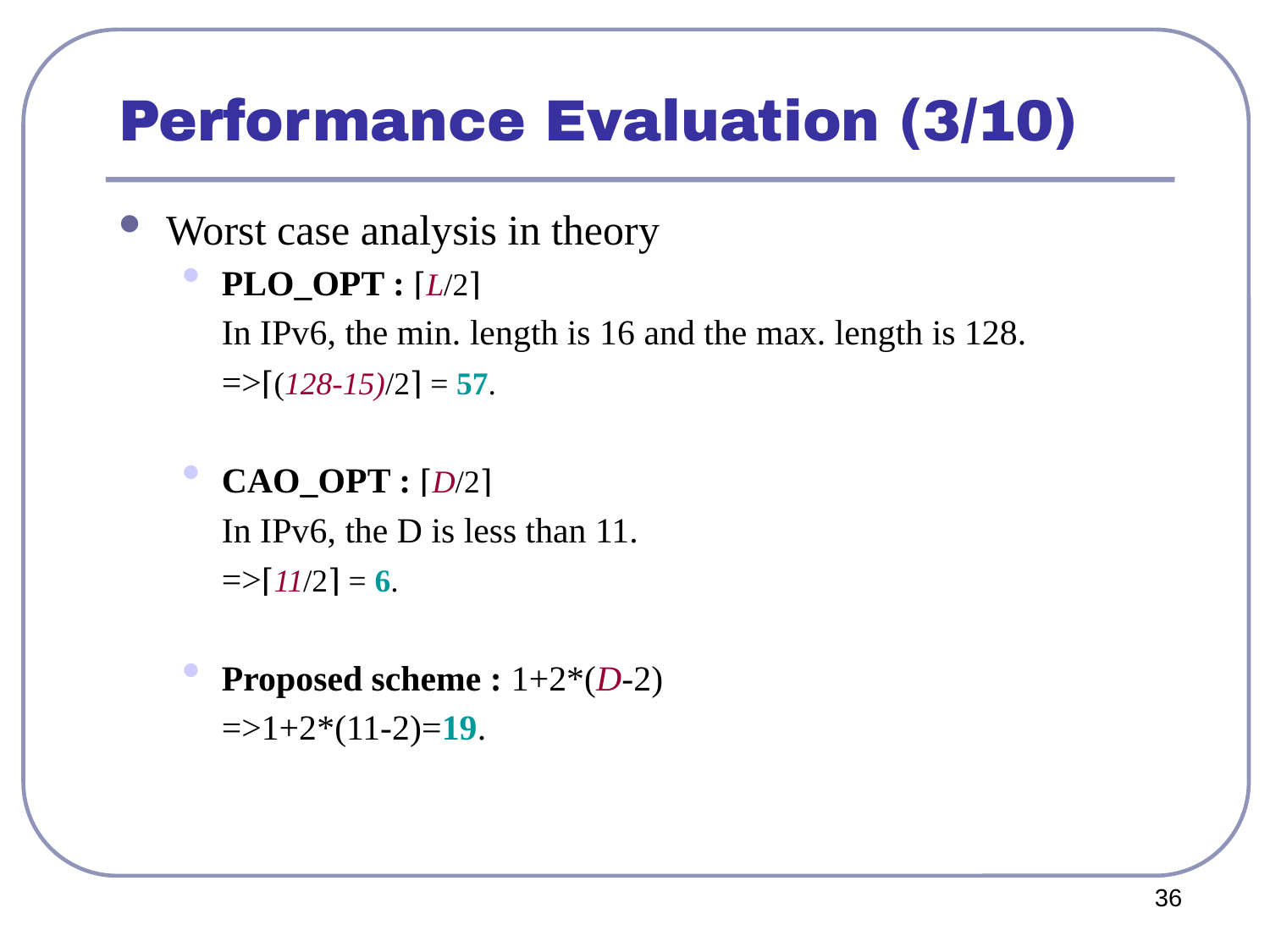

# Performance Evaluation (3/10)
Worst case analysis in theory
PLO_OPT : ⌈L/2⌉
	In IPv6, the min. length is 16 and the max. length is 128.
	=>⌈(128-15)/2⌉ = 57.

CAO_OPT : ⌈D/2⌉
	In IPv6, the D is less than 11.
	=>⌈11/2⌉ = 6.

Proposed scheme : 1+2*(D-2)
	=>1+2*(11-2)=19.
36